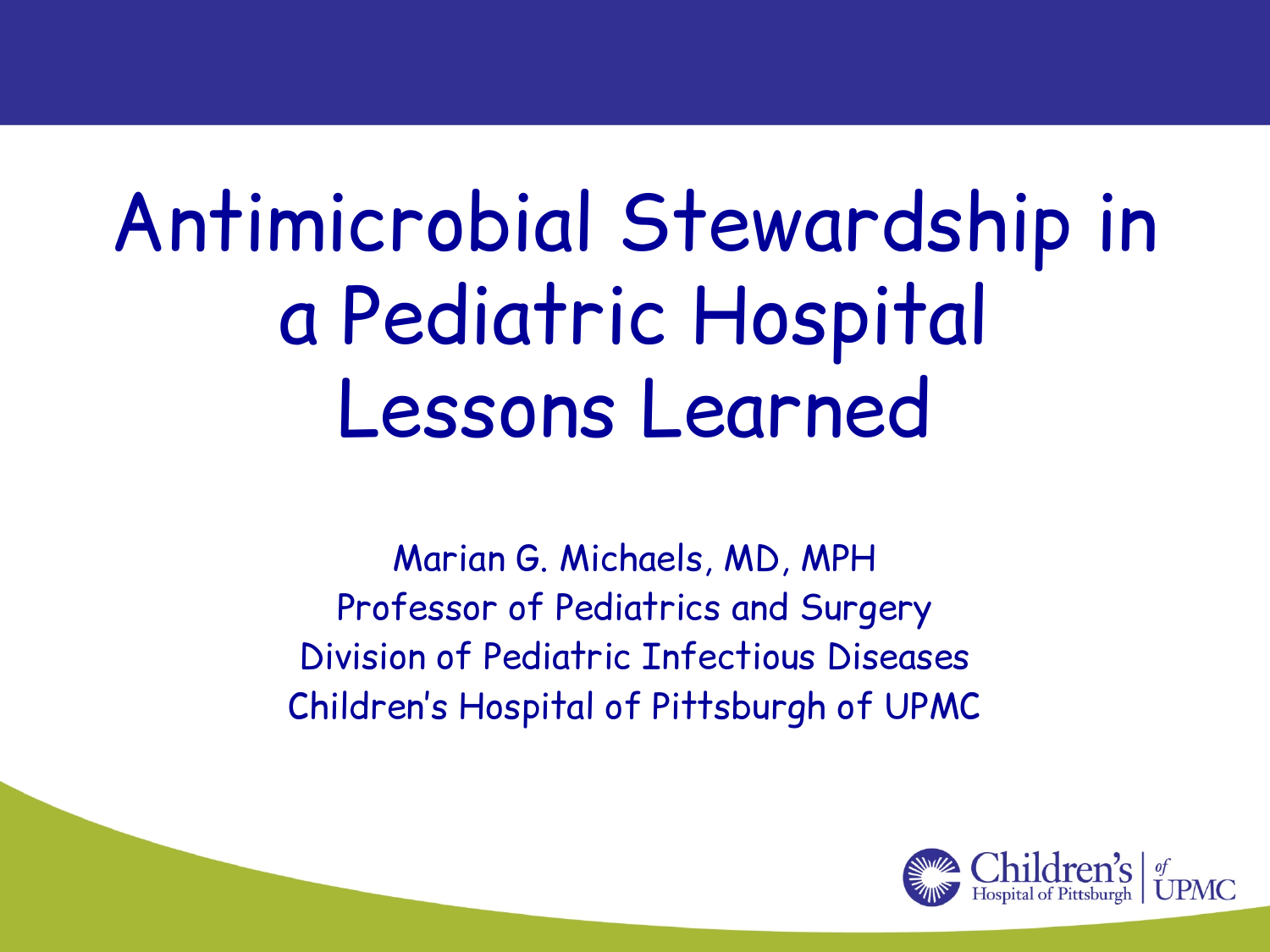

# Antimicrobial Stewardship in a Pediatric Hospital Lessons Learned
Marian G. Michaels, MD, MPH
Professor of Pediatrics and Surgery
Division of Pediatric Infectious Diseases
Children’s Hospital of Pittsburgh of UPMC